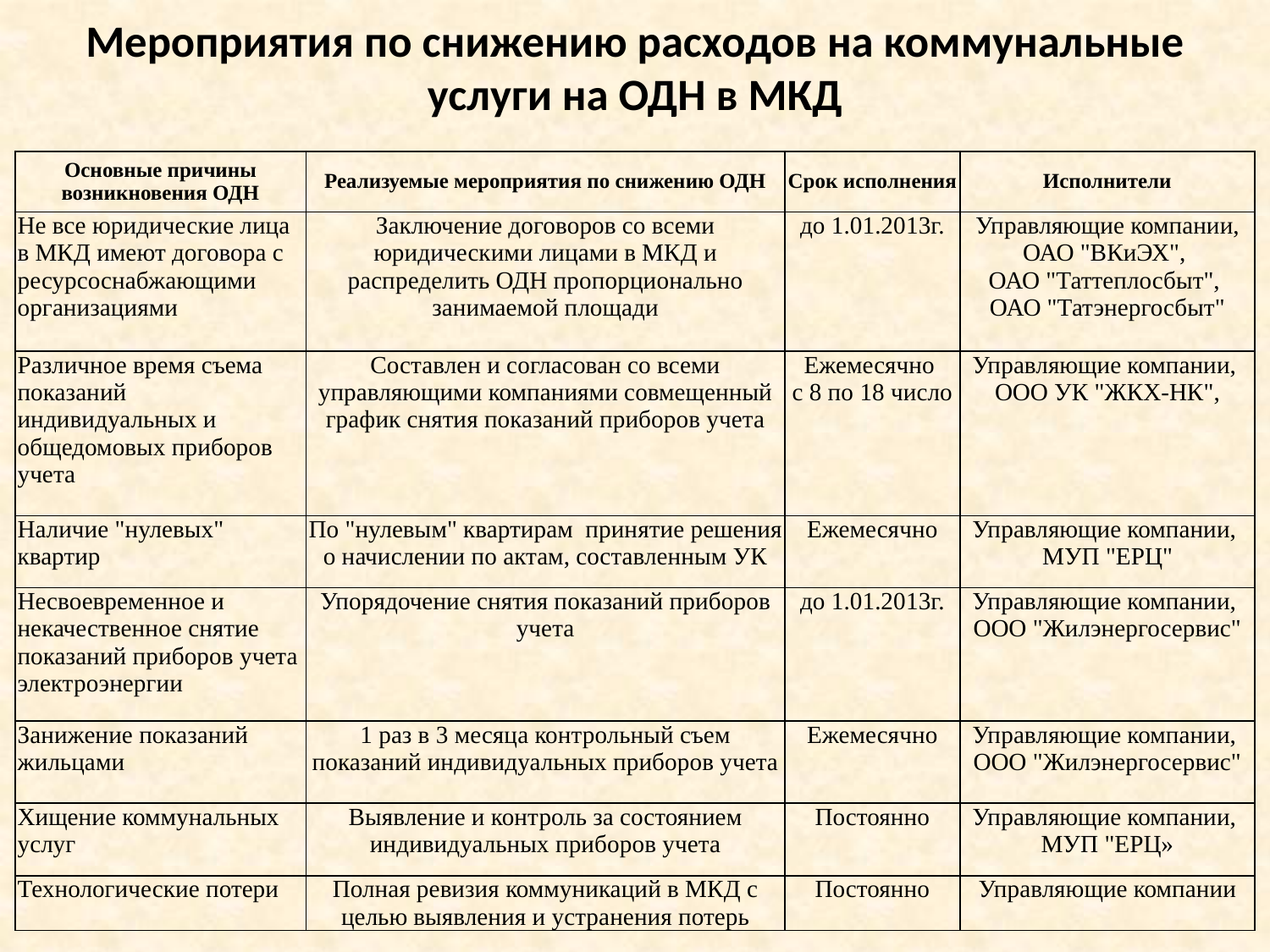

# Мероприятия по снижению расходов на коммунальные услуги на ОДН в МКД
| Основные причины возникновения ОДН | Реализуемые мероприятия по снижению ОДН | Срок исполнения | Исполнители |
| --- | --- | --- | --- |
| Не все юридические лица в МКД имеют договора с ресурсоснабжающими организациями | Заключение договоров со всеми юридическими лицами в МКД и распределить ОДН пропорционально занимаемой площади | до 1.01.2013г. | Управляющие компании, ОАО "ВКиЭХ", ОАО "Таттеплосбыт", ОАО "Татэнергосбыт" |
| Различное время съема показаний индивидуальных и общедомовых приборов учета | Составлен и согласован со всеми управляющими компаниями совмещенный график снятия показаний приборов учета | Ежемесячно с 8 по 18 число | Управляющие компании, ООО УК "ЖКХ-НК", |
| Наличие "нулевых" квартир | По "нулевым" квартирам принятие решения о начислении по актам, составленным УК | Ежемесячно | Управляющие компании, МУП "ЕРЦ" |
| Несвоевременное и некачественное снятие показаний приборов учета электроэнергии | Упорядочение снятия показаний приборов учета | до 1.01.2013г. | Управляющие компании, ООО "Жилэнергосервис" |
| Занижение показаний жильцами | 1 раз в 3 месяца контрольный съем показаний индивидуальных приборов учета | Ежемесячно | Управляющие компании, ООО "Жилэнергосервис" |
| Хищение коммунальных услуг | Выявление и контроль за состоянием индивидуальных приборов учета | Постоянно | Управляющие компании, МУП "ЕРЦ» |
| Технологические потери | Полная ревизия коммуникаций в МКД с целью выявления и устранения потерь | Постоянно | Управляющие компании |